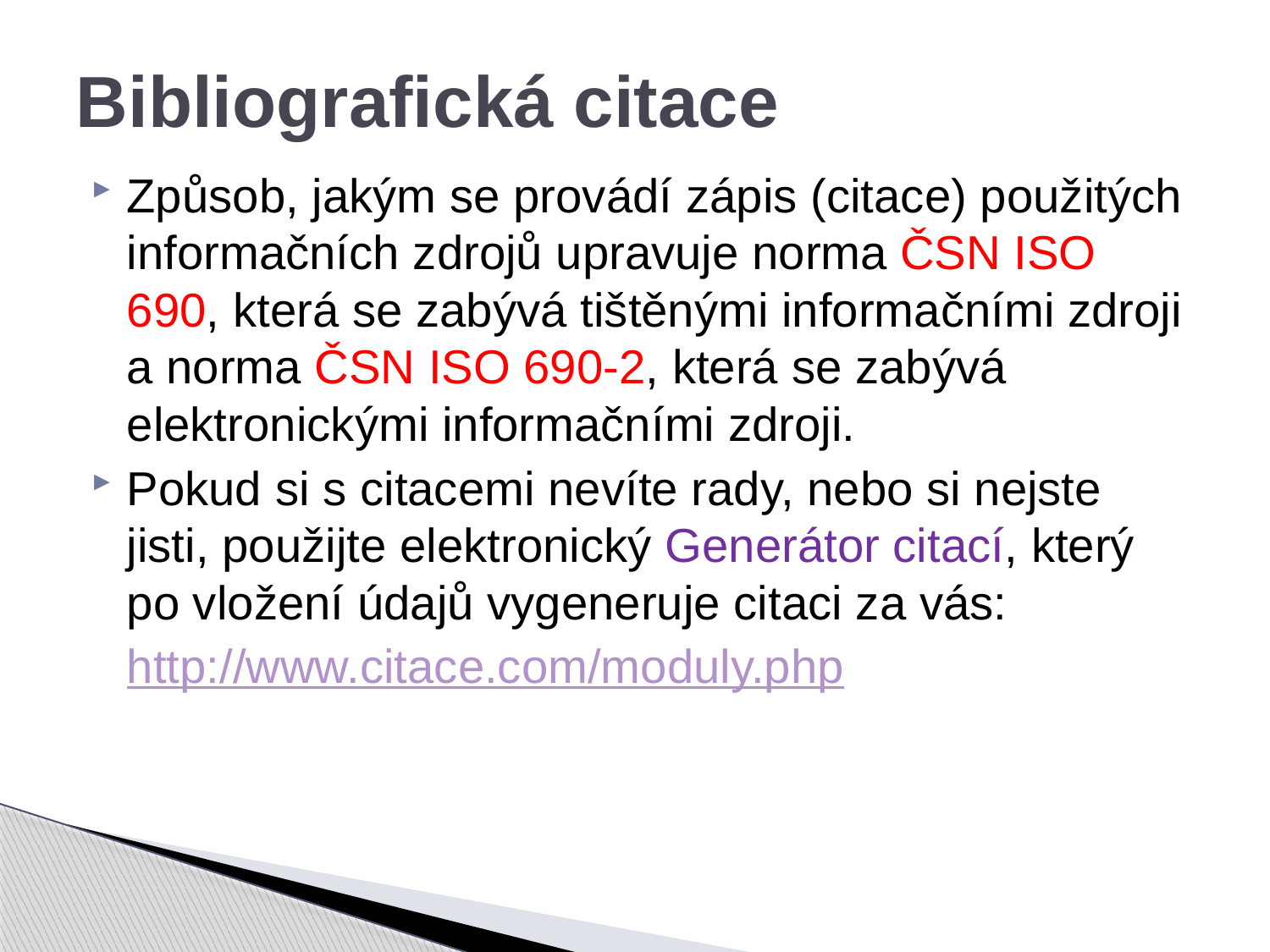

# Bibliografická citace
Způsob, jakým se provádí zápis (citace) použitých informačních zdrojů upravuje norma ČSN ISO 690, která se zabývá tištěnými informačními zdroji a norma ČSN ISO 690-2, která se zabývá elektronickými informačními zdroji.
Pokud si s citacemi nevíte rady, nebo si nejste jisti, použijte elektronický Generátor citací, který po vložení údajů vygeneruje citaci za vás:
	http://www.citace.com/moduly.php